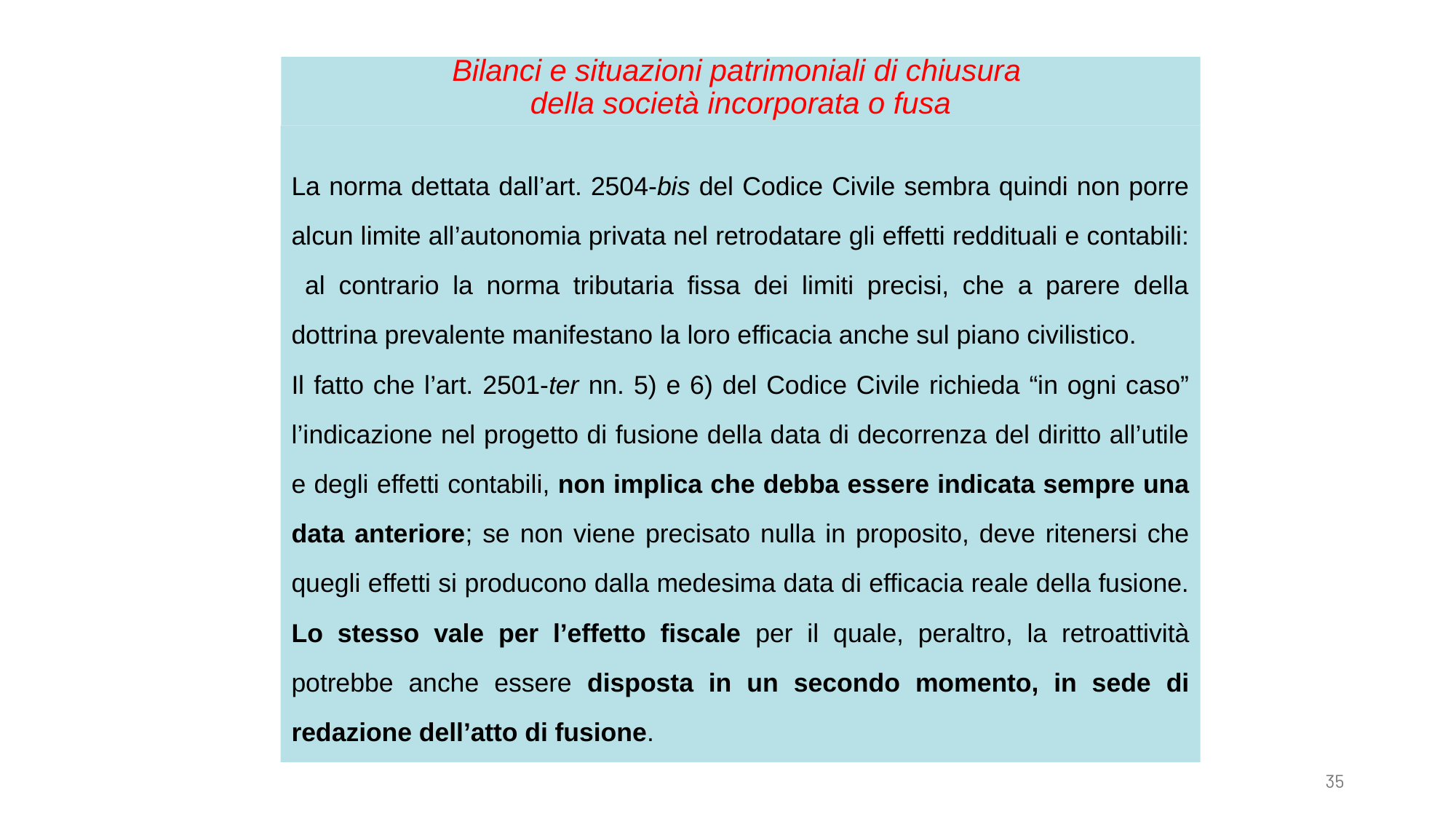

# Bilanci e situazioni patrimoniali di chiusura della società incorporata o fusa

La norma dettata dall’art. 2504-bis del Codice Civile sembra quindi non porre alcun limite all’autonomia privata nel retrodatare gli effetti reddituali e contabili:  al contrario la norma tributaria fissa dei limiti precisi, che a parere della dottrina prevalente manifestano la loro efficacia anche sul piano civilistico.
Il fatto che l’art. 2501-ter nn. 5) e 6) del Codice Civile richieda “in ogni caso” l’indicazione nel progetto di fusione della data di decorrenza del diritto all’utile e degli effetti contabili, non implica che debba essere indicata sempre una data anteriore; se non viene precisato nulla in proposito, deve ritenersi che quegli effetti si producono dalla medesima data di efficacia reale della fusione. Lo stesso vale per l’effetto fiscale per il quale, peraltro, la retroattività potrebbe anche essere disposta in un secondo momento, in sede di redazione dell’atto di fusione.
35